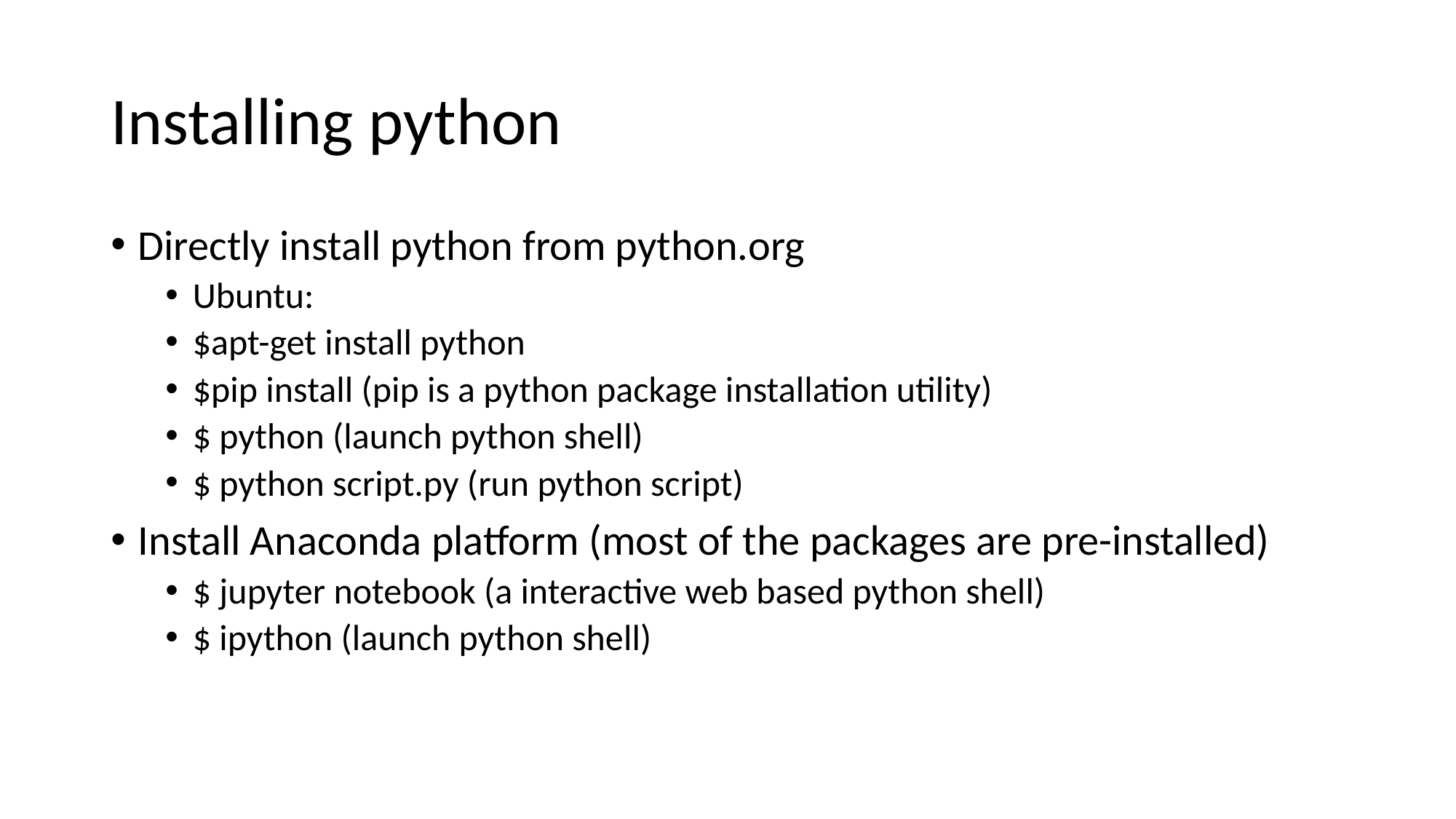

# Installing python
Directly install python from python.org
Ubuntu:
$apt-get install python
$pip install (pip is a python package installation utility)
$ python (launch python shell)
$ python script.py (run python script)
Install Anaconda platform (most of the packages are pre-installed)
$ jupyter notebook (a interactive web based python shell)
$ ipython (launch python shell)